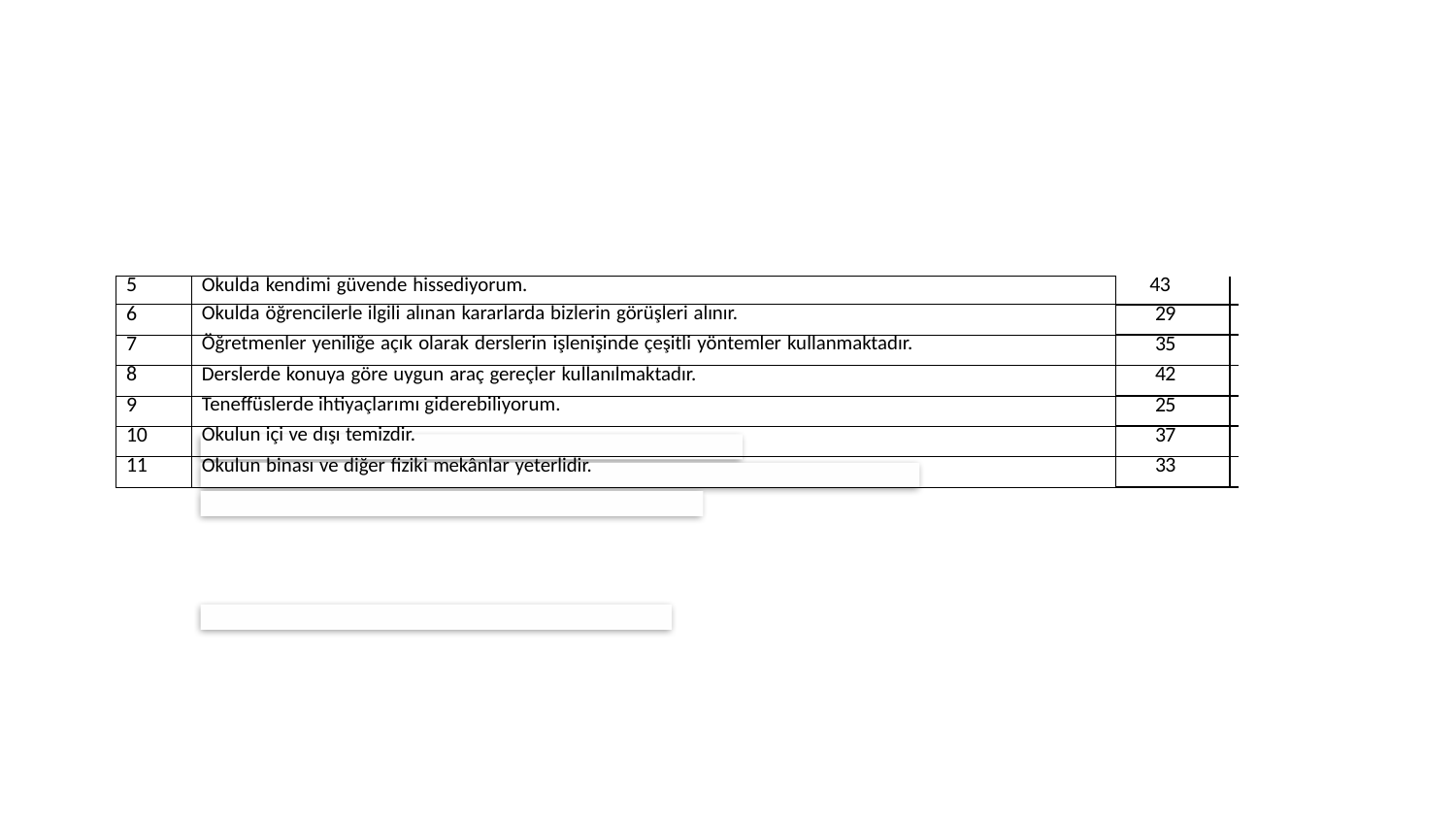

| 5 | Okulda kendimi güvende hissediyorum. | 43 |  |
| --- | --- | --- | --- |
| 6 | Okulda öğrencilerle ilgili alınan kararlarda bizlerin görüşleri alınır. | 29 |  |
| 7 | Öğretmenler yeniliğe açık olarak derslerin işlenişinde çeşitli yöntemler kullanmaktadır. | 35 |  |
| 8 | Derslerde konuya göre uygun araç gereçler kullanılmaktadır. | 42 |  |
| 9 | Teneffüslerde ihtiyaçlarımı giderebiliyorum. | 25 |  |
| 10 | Okulun içi ve dışı temizdir. | 37 |  |
| 11 | Okulun binası ve diğer fiziki mekânlar yeterlidir. | 33 |  |

21